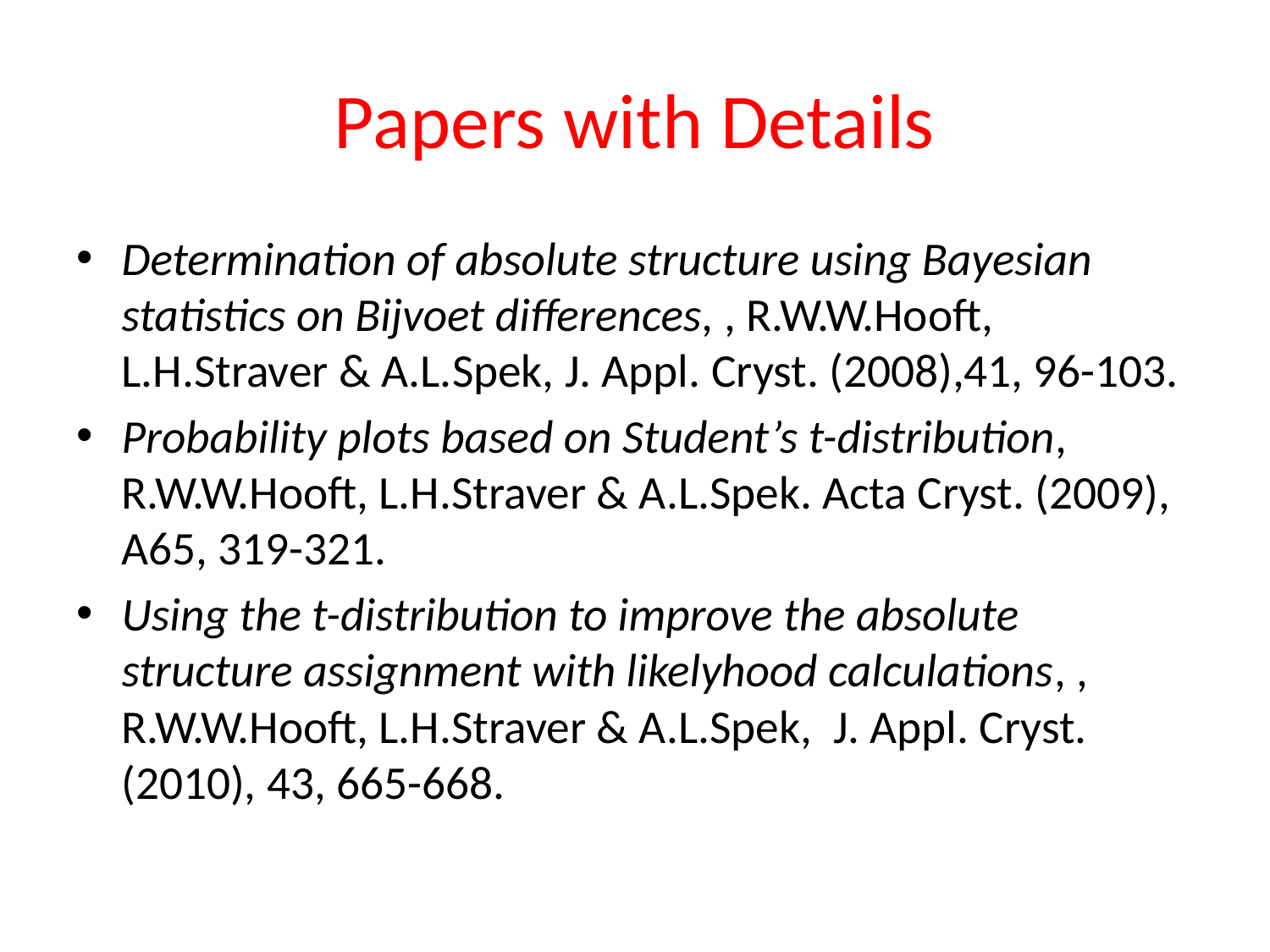

# Papers with Details
Determination of absolute structure using Bayesian statistics on Bijvoet differences, , R.W.W.Hooft, L.H.Straver & A.L.Spek, J. Appl. Cryst. (2008),41, 96-103.
Probability plots based on Student’s t-distribution,  R.W.W.Hooft, L.H.Straver & A.L.Spek. Acta Cryst. (2009), A65, 319-321.
Using the t-distribution to improve the absolute structure assignment with likelyhood calculations, , R.W.W.Hooft, L.H.Straver & A.L.Spek,  J. Appl. Cryst. (2010), 43, 665-668.